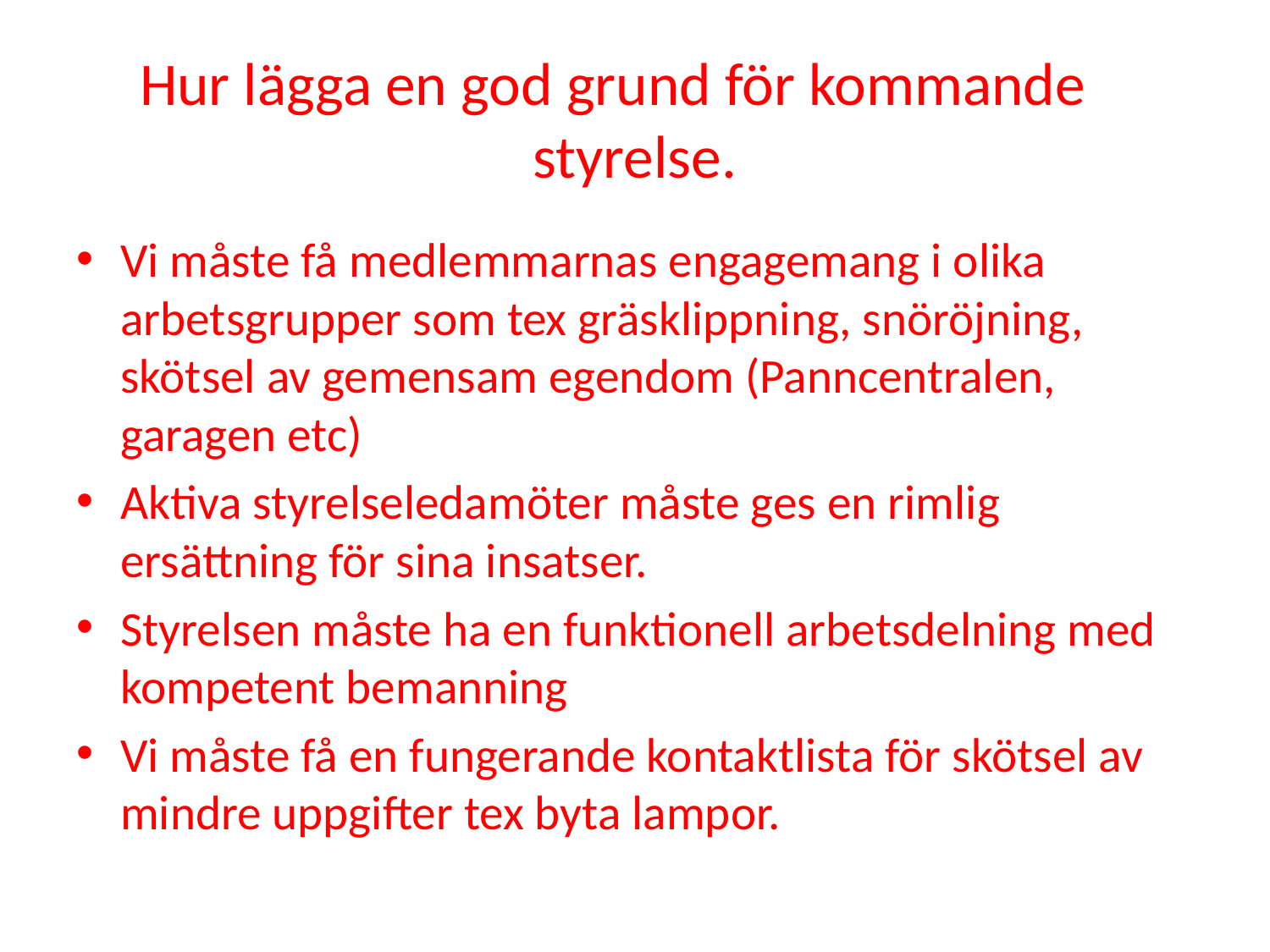

# Hur lägga en god grund för kommande 	styrelse.
Vi måste få medlemmarnas engagemang i olika arbetsgrupper som tex gräsklippning, snöröjning, skötsel av gemensam egendom (Panncentralen, garagen etc)
Aktiva styrelseledamöter måste ges en rimlig ersättning för sina insatser.
Styrelsen måste ha en funktionell arbetsdelning med kompetent bemanning
Vi måste få en fungerande kontaktlista för skötsel av mindre uppgifter tex byta lampor.